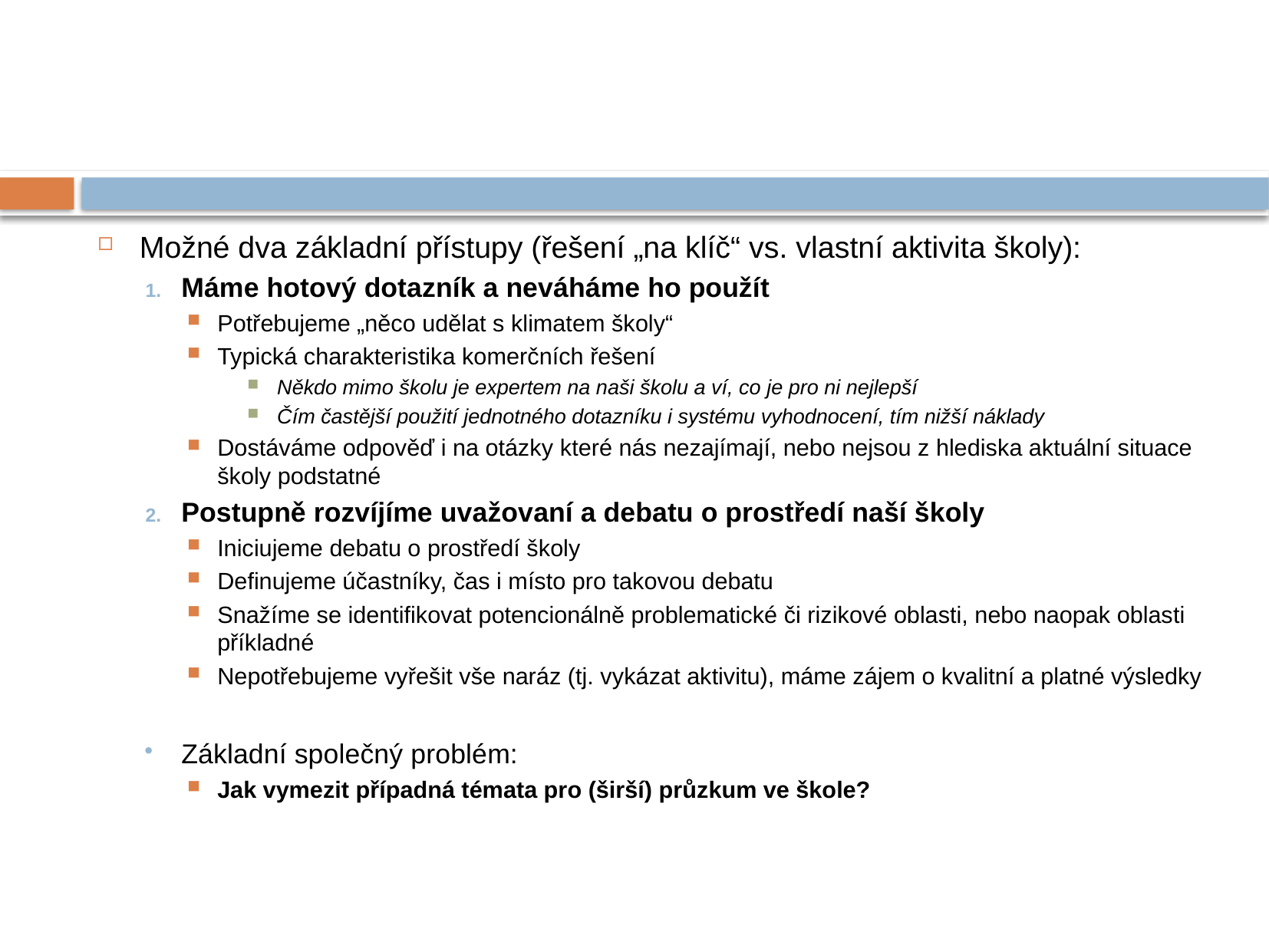

#
Možné dva základní přístupy (řešení „na klíč“ vs. vlastní aktivita školy):
Máme hotový dotazník a neváháme ho použít
Potřebujeme „něco udělat s klimatem školy“
Typická charakteristika komerčních řešení
Někdo mimo školu je expertem na naši školu a ví, co je pro ni nejlepší
Čím častější použití jednotného dotazníku i systému vyhodnocení, tím nižší náklady
Dostáváme odpověď i na otázky které nás nezajímají, nebo nejsou z hlediska aktuální situace školy podstatné
Postupně rozvíjíme uvažovaní a debatu o prostředí naší školy
Iniciujeme debatu o prostředí školy
Definujeme účastníky, čas i místo pro takovou debatu
Snažíme se identifikovat potencionálně problematické či rizikové oblasti, nebo naopak oblasti příkladné
Nepotřebujeme vyřešit vše naráz (tj. vykázat aktivitu), máme zájem o kvalitní a platné výsledky

Základní společný problém:
Jak vymezit případná témata pro (širší) průzkum ve škole?